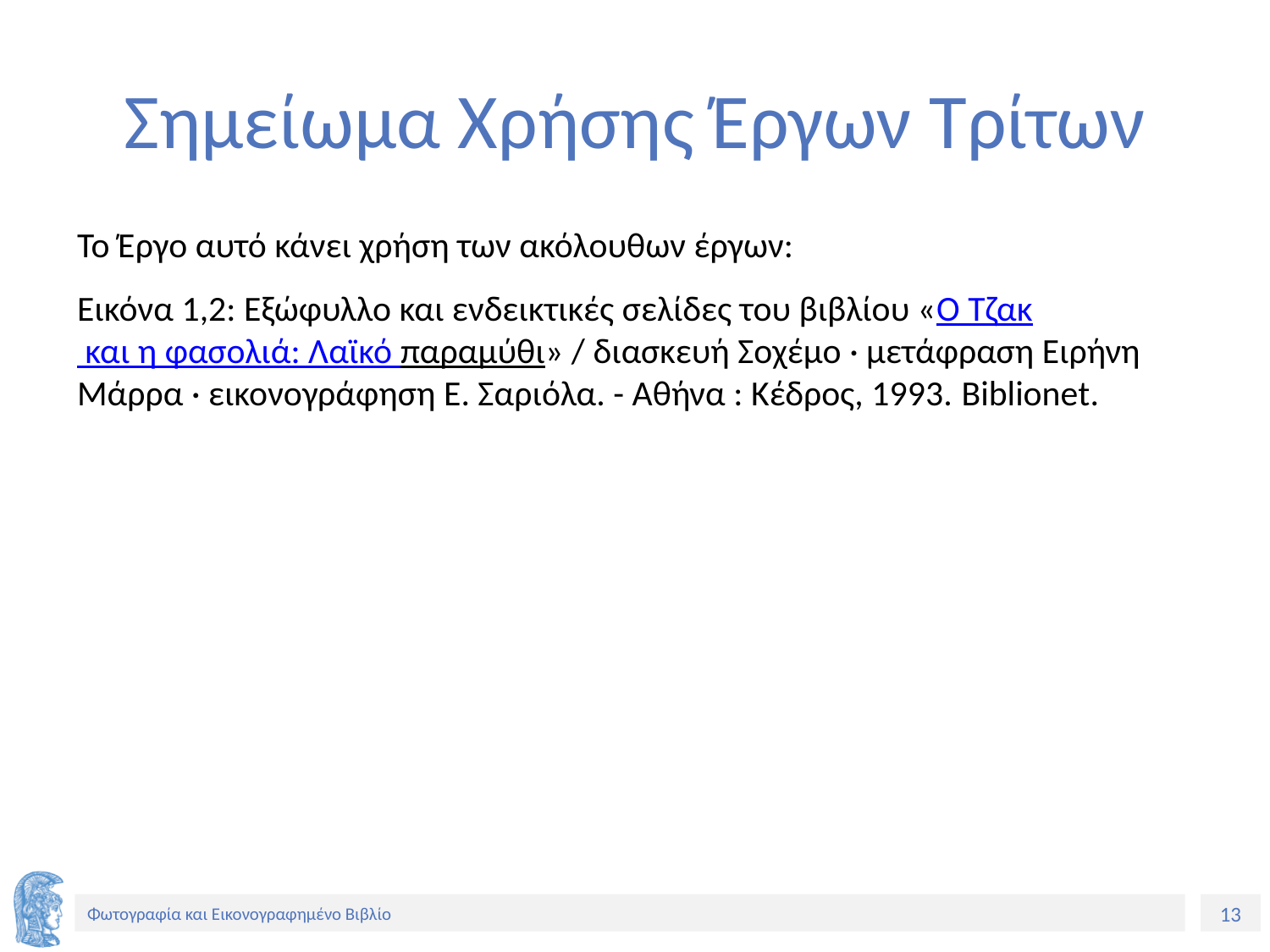

# Σημείωμα Χρήσης Έργων Τρίτων
Το Έργο αυτό κάνει χρήση των ακόλουθων έργων:
Εικόνα 1,2: Εξώφυλλο και ενδεικτικές σελίδες του βιβλίου «Ο Τζακ και η φασολιά: Λαϊκό παραμύθι» / διασκευή Σοχέμο · μετάφραση Ειρήνη Μάρρα · εικονογράφηση Ε. Σαριόλα. - Αθήνα : Κέδρος, 1993. Biblionet.